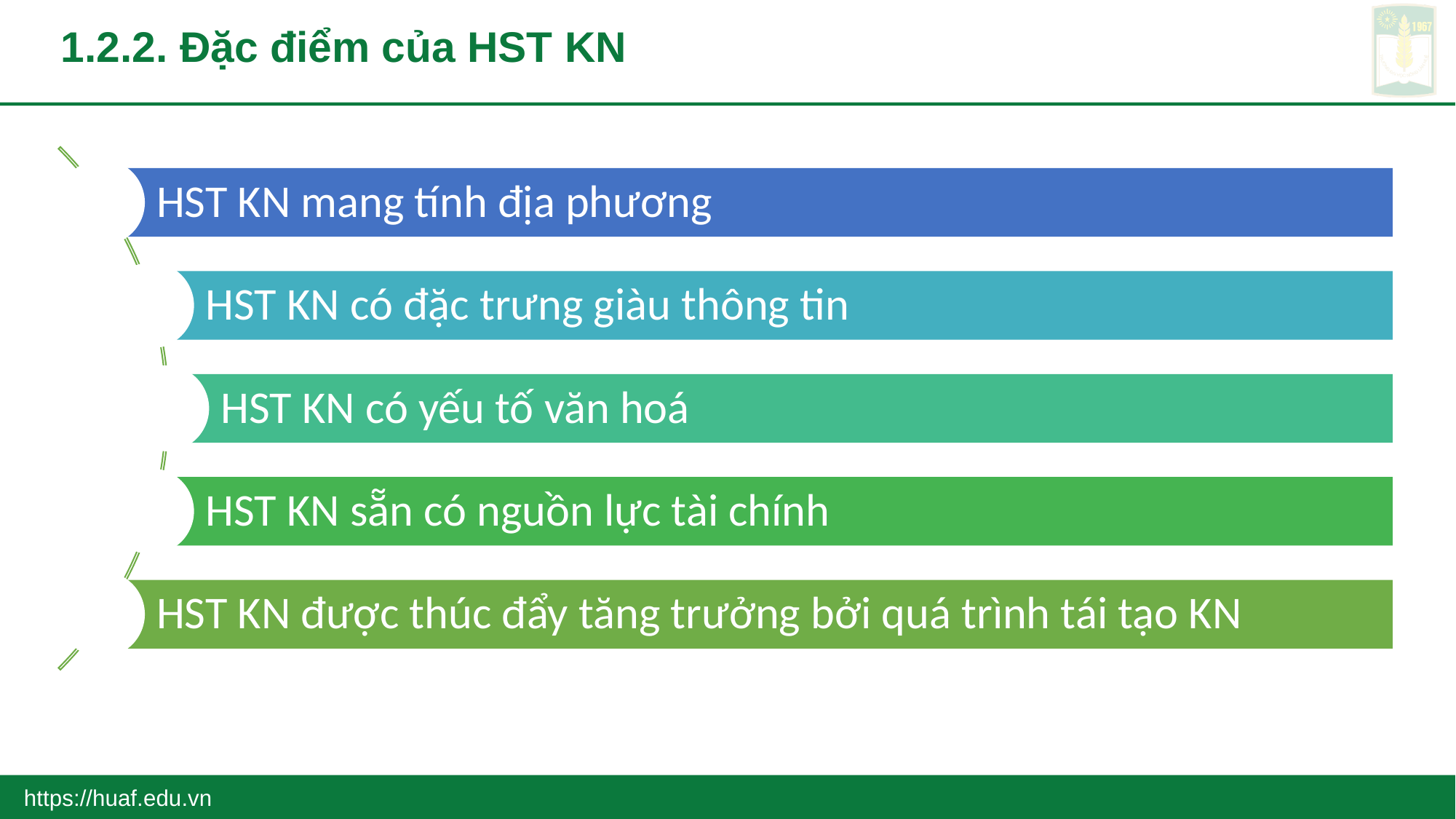

# 1.2.2. Đặc điểm của HST KN
HST KN mang tính địa phương
HST KN có đặc trưng giàu thông tin
HST KN có yếu tố văn hoá
HST KN sẵn có nguồn lực tài chính
HST KN được thúc đẩy tăng trưởng bởi quá trình tái tạo KN
https://huaf.edu.vn